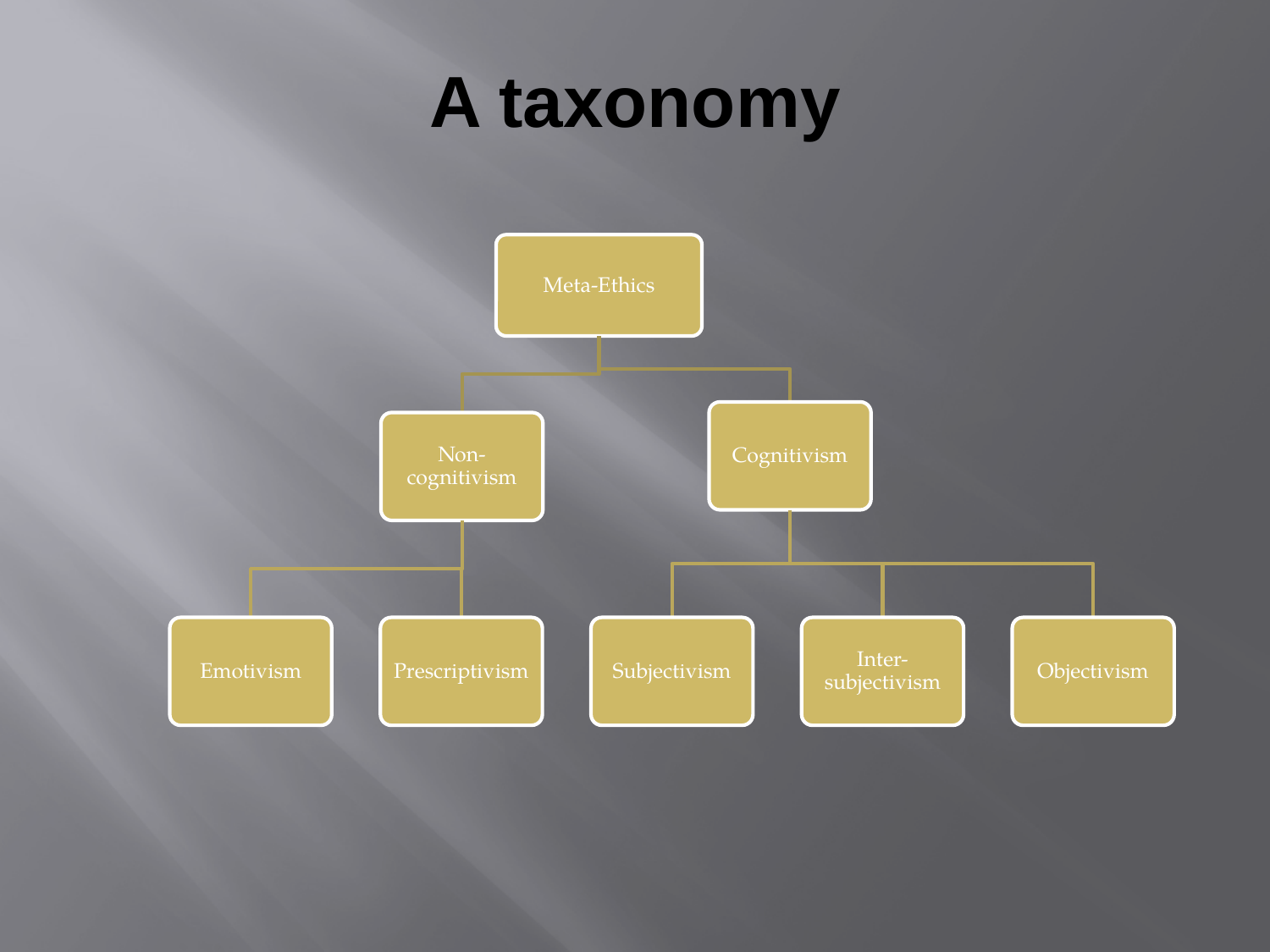

# A taxonomy
Meta-Ethics
Non-cognitivism
Emotivism
Prescriptivism
Cognitivism
Subjectivism
Inter-subjectivism
Objectivism